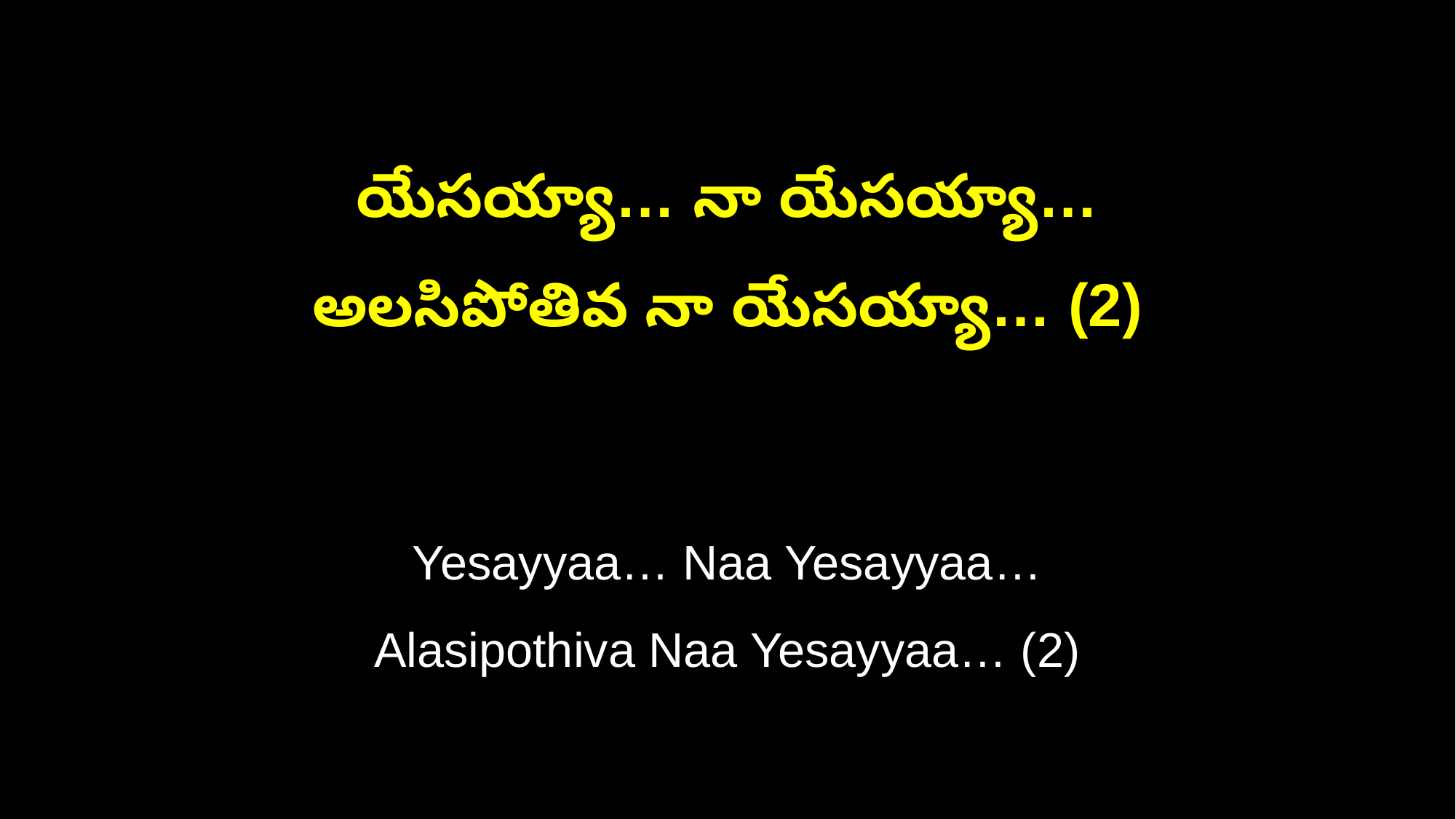

యేసయ్యా… నా యేసయ్యా…
అలసిపోతివ నా యేసయ్యా… (2)
Yesayyaa… Naa Yesayyaa…
Alasipothiva Naa Yesayyaa… (2)